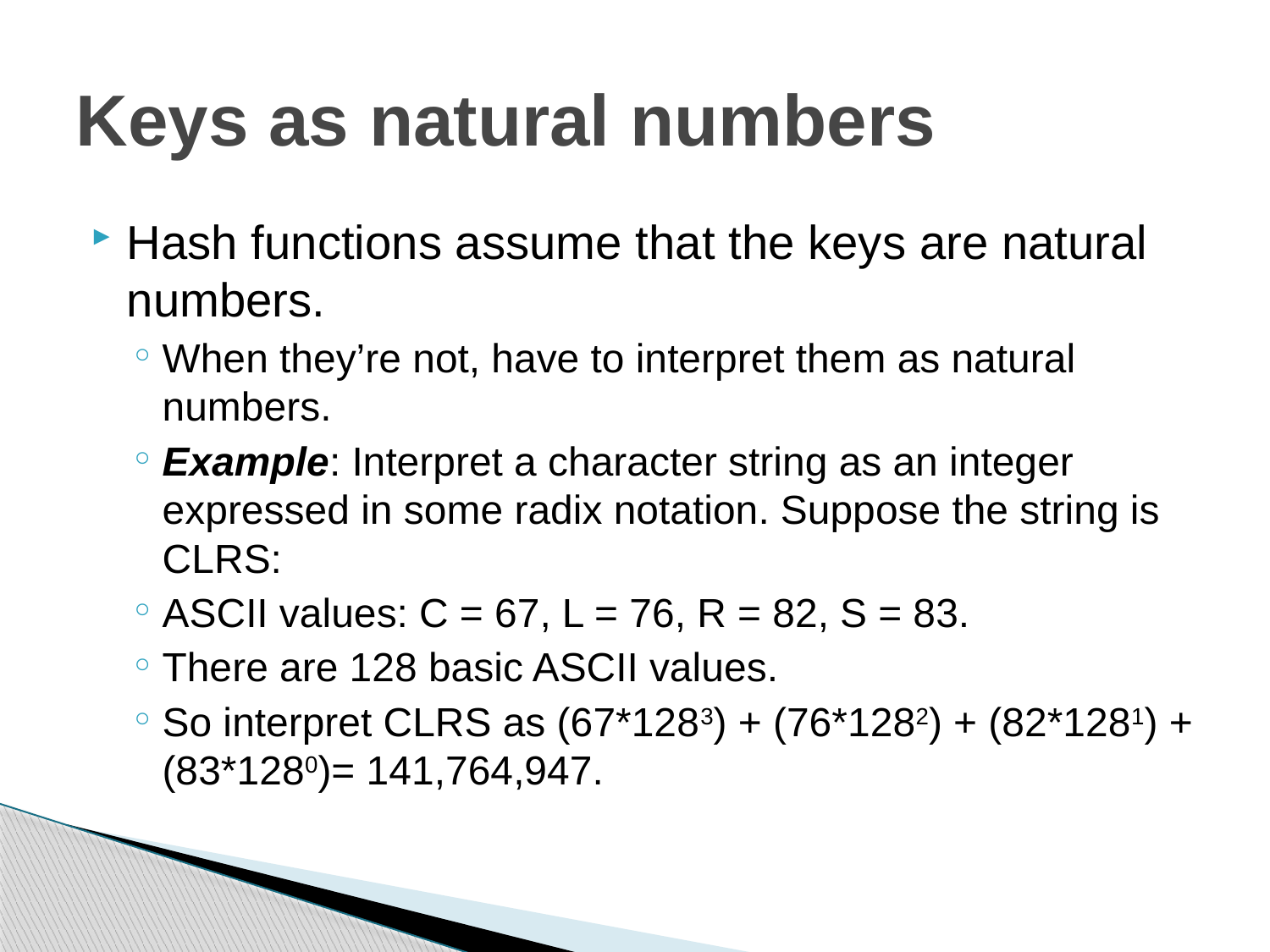

# Keys as natural numbers
Hash functions assume that the keys are natural numbers.
When they’re not, have to interpret them as natural numbers.
Example: Interpret a character string as an integer expressed in some radix notation. Suppose the string is CLRS:
ASCII values: C = 67, L = 76, R = 82, S = 83.
There are 128 basic ASCII values.
So interpret CLRS as (67*1283) + (76*1282) + (82*1281) + (83*1280)= 141,764,947.